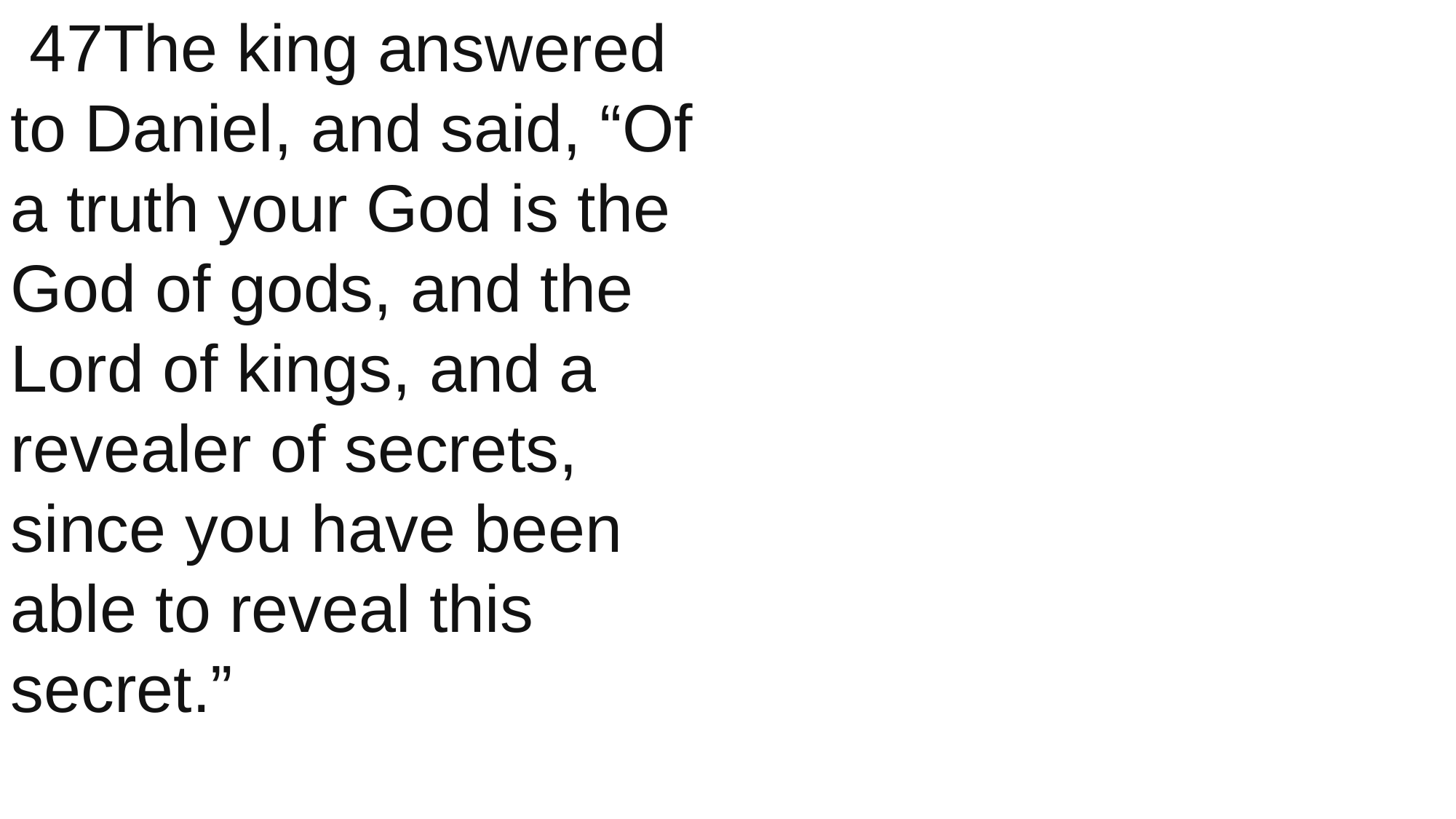

47The king answered to Daniel, and said, “Of a truth your God is the God of gods, and the Lord of kings, and a revealer of secrets, since you have been able to reveal this secret.”
 John